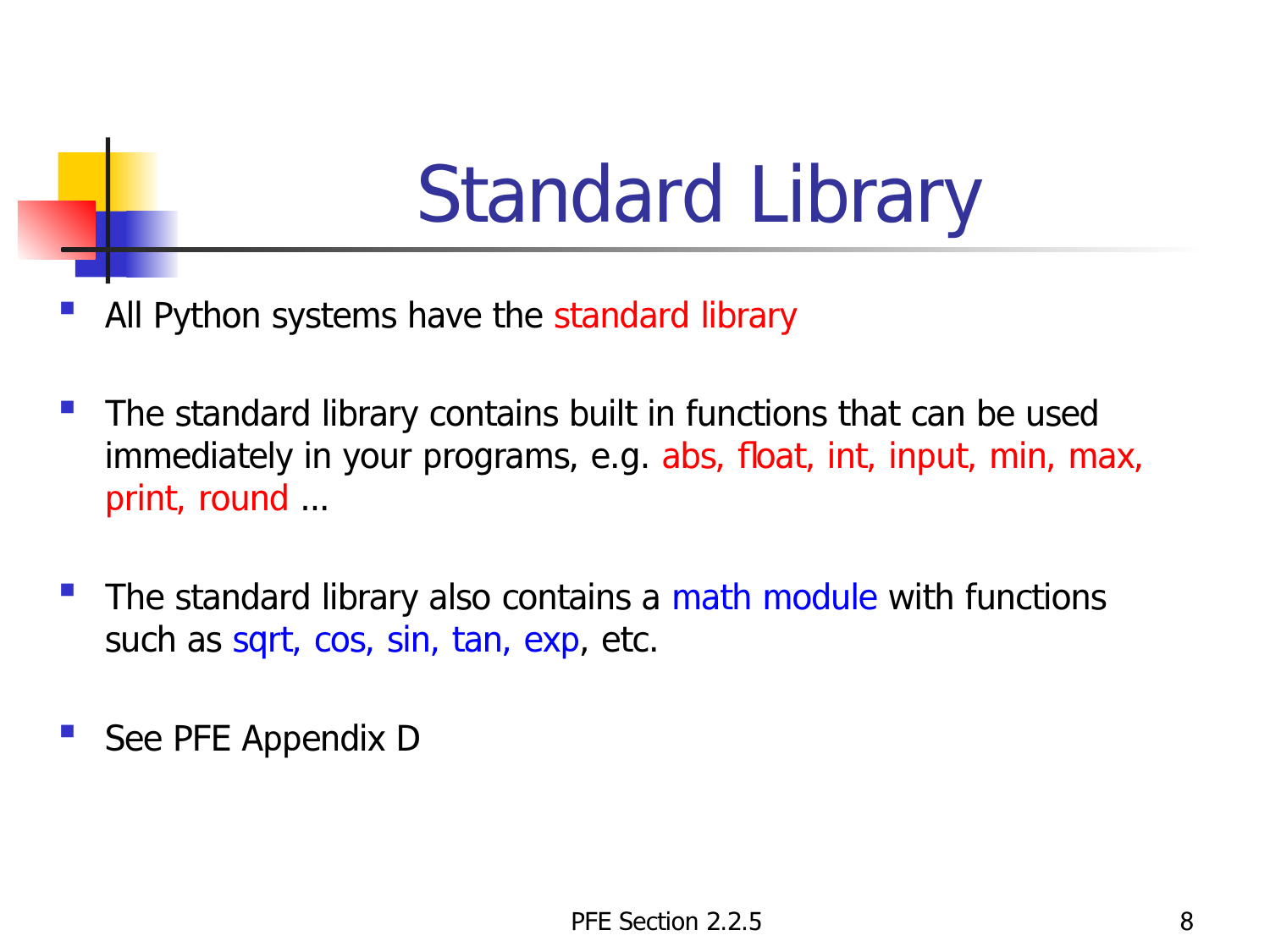

# Standard Library
All Python systems have the standard library

The standard library contains built in functions that can be used immediately in your programs, e.g. abs, float, int, input, min, max, print, round …

The standard library also contains a math module with functions such as sqrt, cos, sin, tan, exp, etc.

See PFE Appendix D

PFE Section 2.2.5
8